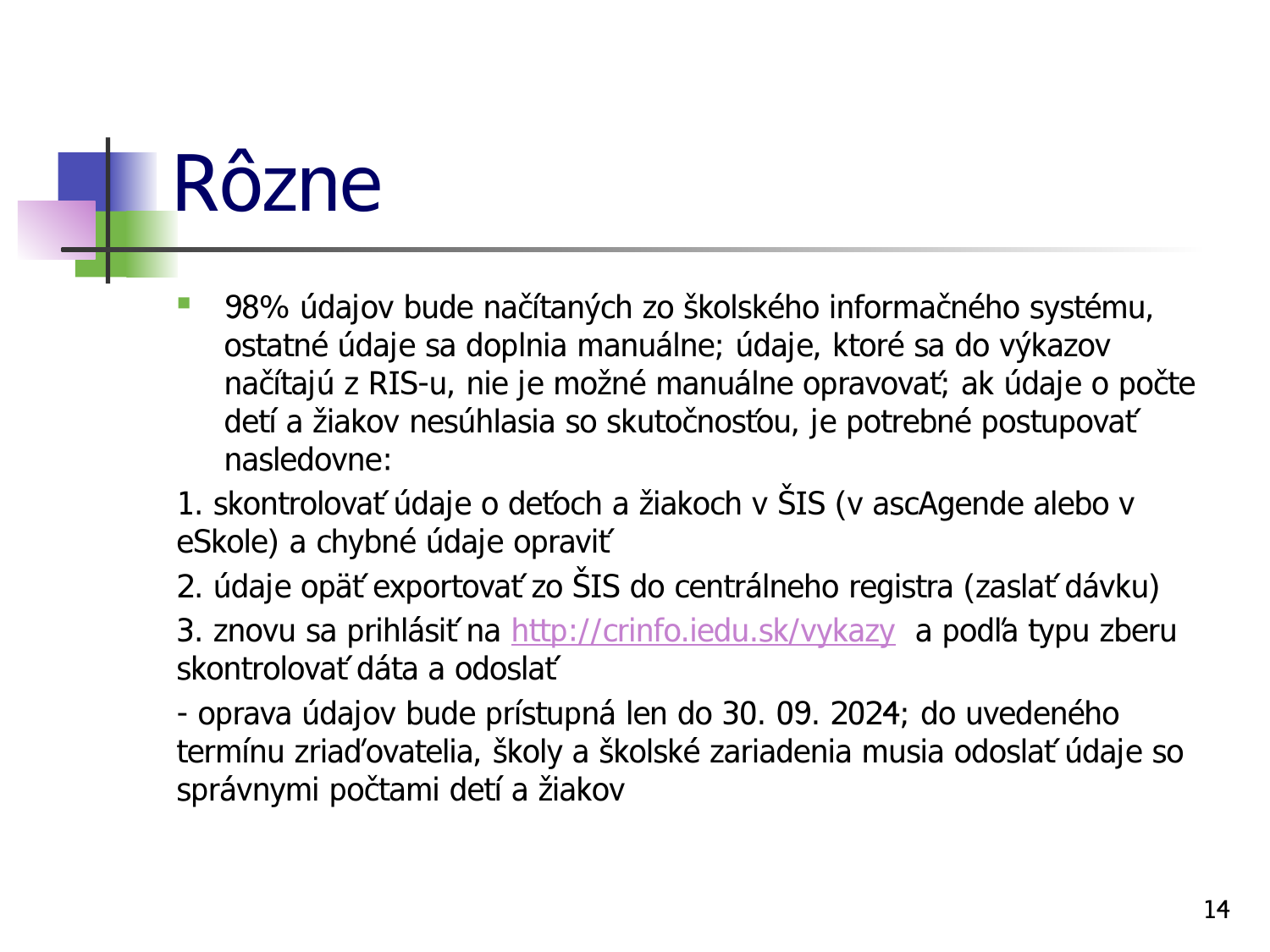

# Rôzne
98% údajov bude načítaných zo školského informačného systému, ostatné údaje sa doplnia manuálne; údaje, ktoré sa do výkazov načítajú z RIS-u, nie je možné manuálne opravovať; ak údaje o počte detí a žiakov nesúhlasia so skutočnosťou, je potrebné postupovať nasledovne:
1. skontrolovať údaje o deťoch a žiakoch v ŠIS (v ascAgende alebo v     eSkole) a chybné údaje opraviť
2. údaje opäť exportovať zo ŠIS do centrálneho registra (zaslať dávku)
3. znovu sa prihlásiť na http://crinfo.iedu.sk/vykazy  a podľa typu zberu skontrolovať dáta a odoslať
- oprava údajov bude prístupná len do 30. 09. 2024; do uvedeného termínu zriaďovatelia, školy a školské zariadenia musia odoslať údaje so správnymi počtami detí a žiakov
14